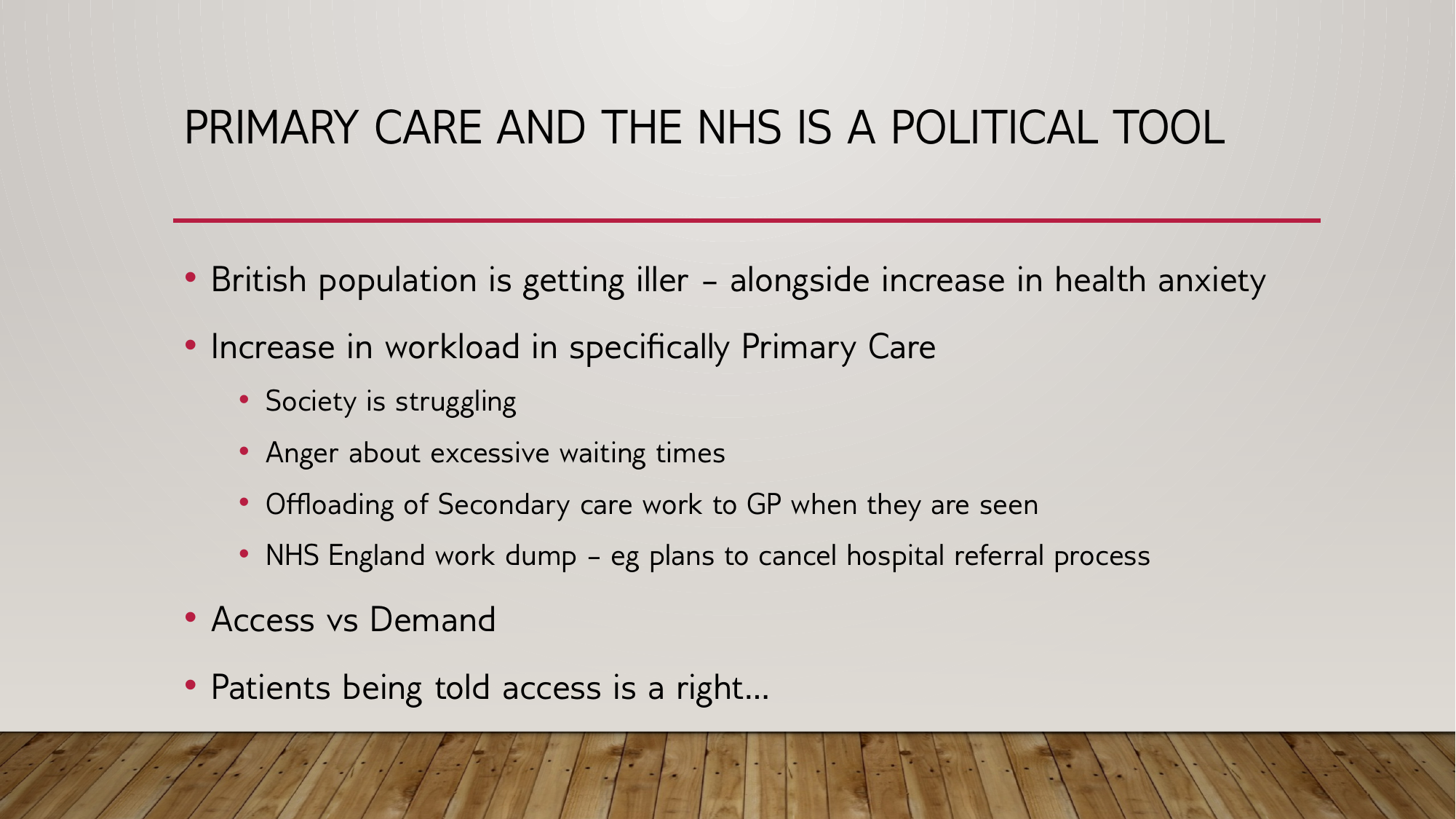

# Primary care and the NHS is a political tool
British population is getting iller – alongside increase in health anxiety
Increase in workload in specifically Primary Care
Society is struggling
Anger about excessive waiting times
Offloading of Secondary care work to GP when they are seen
NHS England work dump – eg plans to cancel hospital referral process
Access vs Demand
Patients being told access is a right…